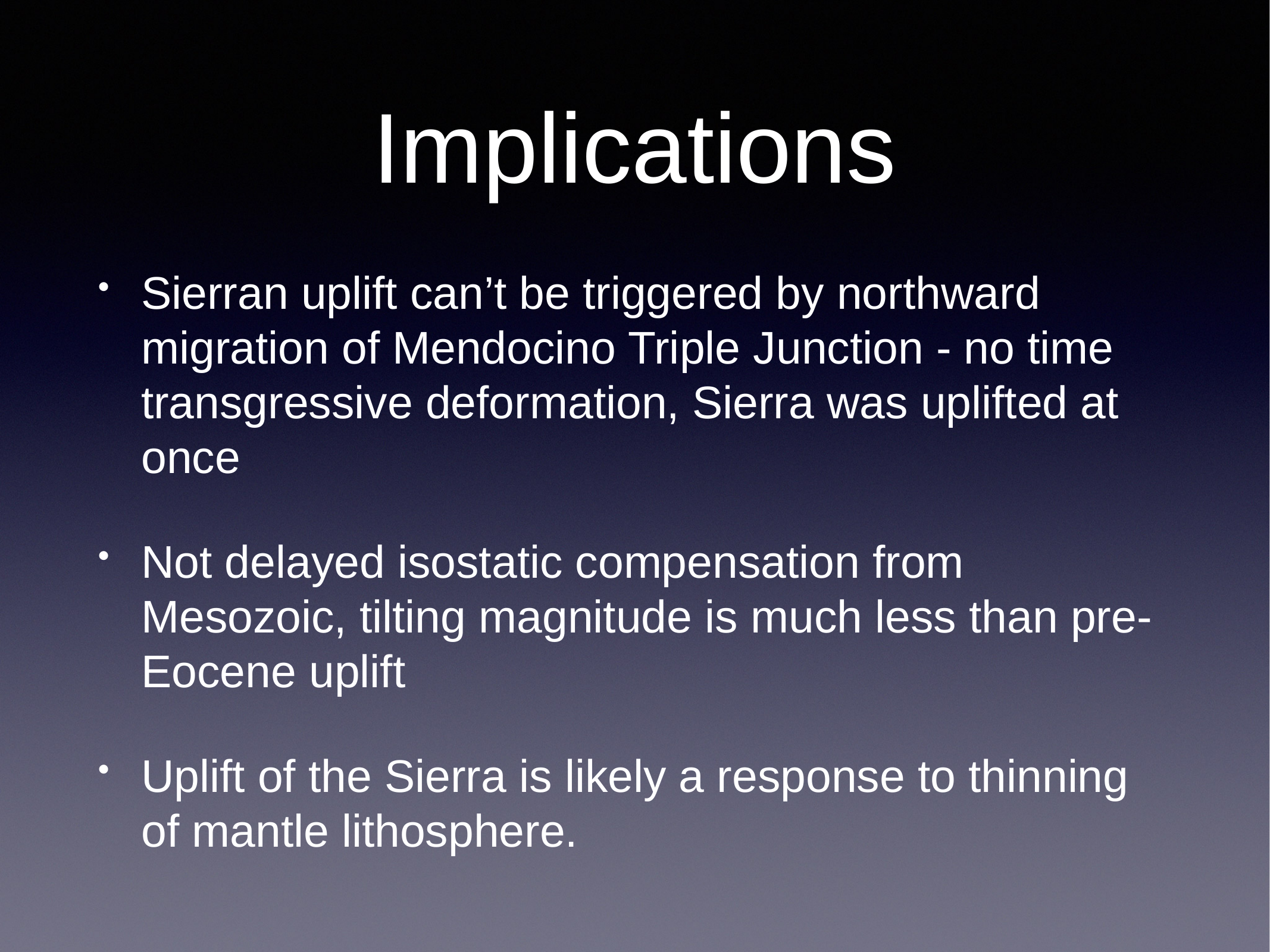

# Implications
Sierran uplift can’t be triggered by northward migration of Mendocino Triple Junction - no time transgressive deformation, Sierra was uplifted at once
Not delayed isostatic compensation from Mesozoic, tilting magnitude is much less than pre-Eocene uplift
Uplift of the Sierra is likely a response to thinning of mantle lithosphere.